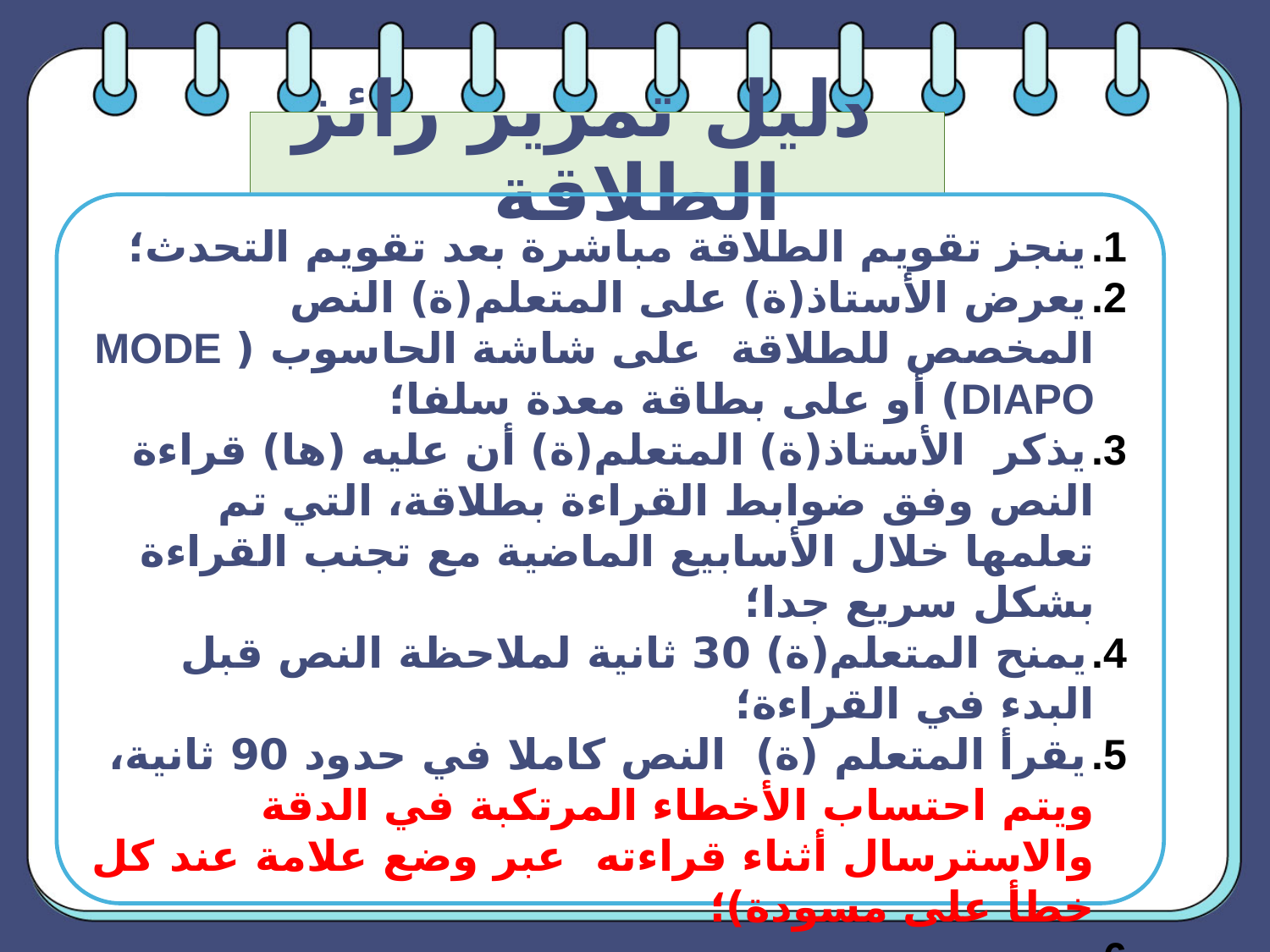

# دليل تمرير رائز الطلاقة
ينجز تقويم الطلاقة مباشرة بعد تقويم التحدث؛
يعرض الأستاذ(ة) على المتعلم(ة) النص المخصص للطلاقة  على شاشة الحاسوب ( MODE DIAPO) أو على بطاقة معدة سلفا؛
يذكر  الأستاذ(ة) المتعلم(ة) أن عليه (ها) قراءة النص وفق ضوابط القراءة بطلاقة، التي تم تعلمها خلال الأسابيع الماضية مع تجنب القراءة بشكل سريع جدا؛
يمنح المتعلم(ة) 30 ثانية لملاحظة النص قبل البدء في القراءة؛
يقرأ المتعلم (ة)  النص كاملا في حدود 90 ثانية، ويتم احتساب الأخطاء المرتكبة في الدقة والاسترسال أثناء قراءته  عبر وضع علامة عند كل خطأ على مسودة)؛
يدون الأستاذ (ة) نتيجة كل مؤشر والنقطة الإجمالية  على البطاقة الخاصة بتفريغ النتائج.
ملاحظتان:
إذا تدارك المتعلم(ة) (دون أي مساعدة) قراءة الكلمة، لا تحتسب خطأ.
يتوقف الإجراء بعد انتهاء مدة 90 ثانية.